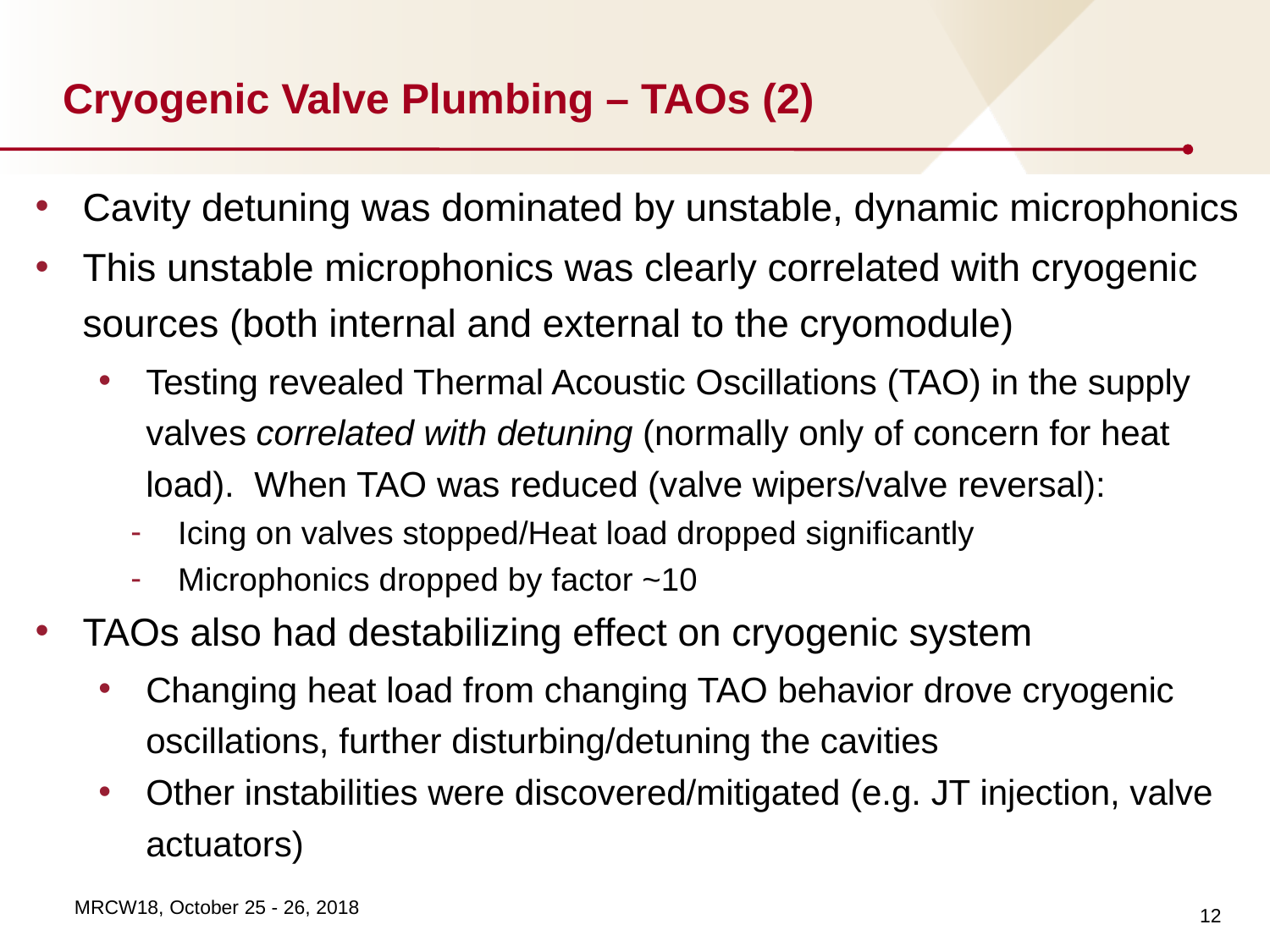

# Cryogenic Valve Plumbing – TAOs (2)
Cavity detuning was dominated by unstable, dynamic microphonics
This unstable microphonics was clearly correlated with cryogenic sources (both internal and external to the cryomodule)
Testing revealed Thermal Acoustic Oscillations (TAO) in the supply valves correlated with detuning (normally only of concern for heat load).  When TAO was reduced (valve wipers/valve reversal):
Icing on valves stopped/Heat load dropped significantly
Microphonics dropped by factor ~10
TAOs also had destabilizing effect on cryogenic system
Changing heat load from changing TAO behavior drove cryogenic oscillations, further disturbing/detuning the cavities
Other instabilities were discovered/mitigated (e.g. JT injection, valve actuators)

12
MRCW18, October 25 - 26, 2018